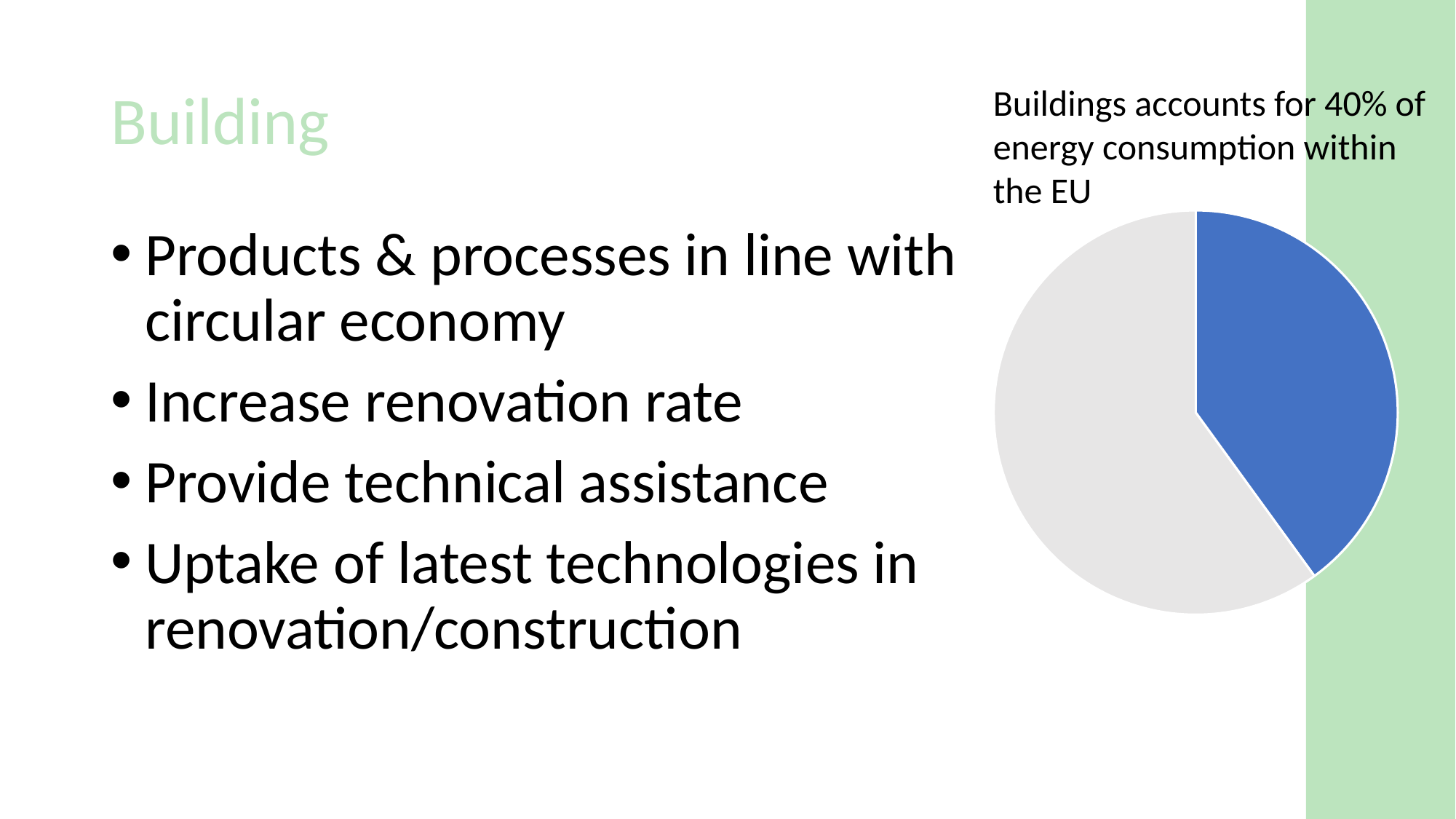

# Building
Buildings accounts for 40% of energy consumption within the EU

### Chart

| Category | Total emissions |
|---|---|
| Industry | 40.0 |
| other | 60.0 |
Products & processes in line with circular economy
Increase renovation rate
Provide technical assistance
Uptake of latest technologies in renovation/construction